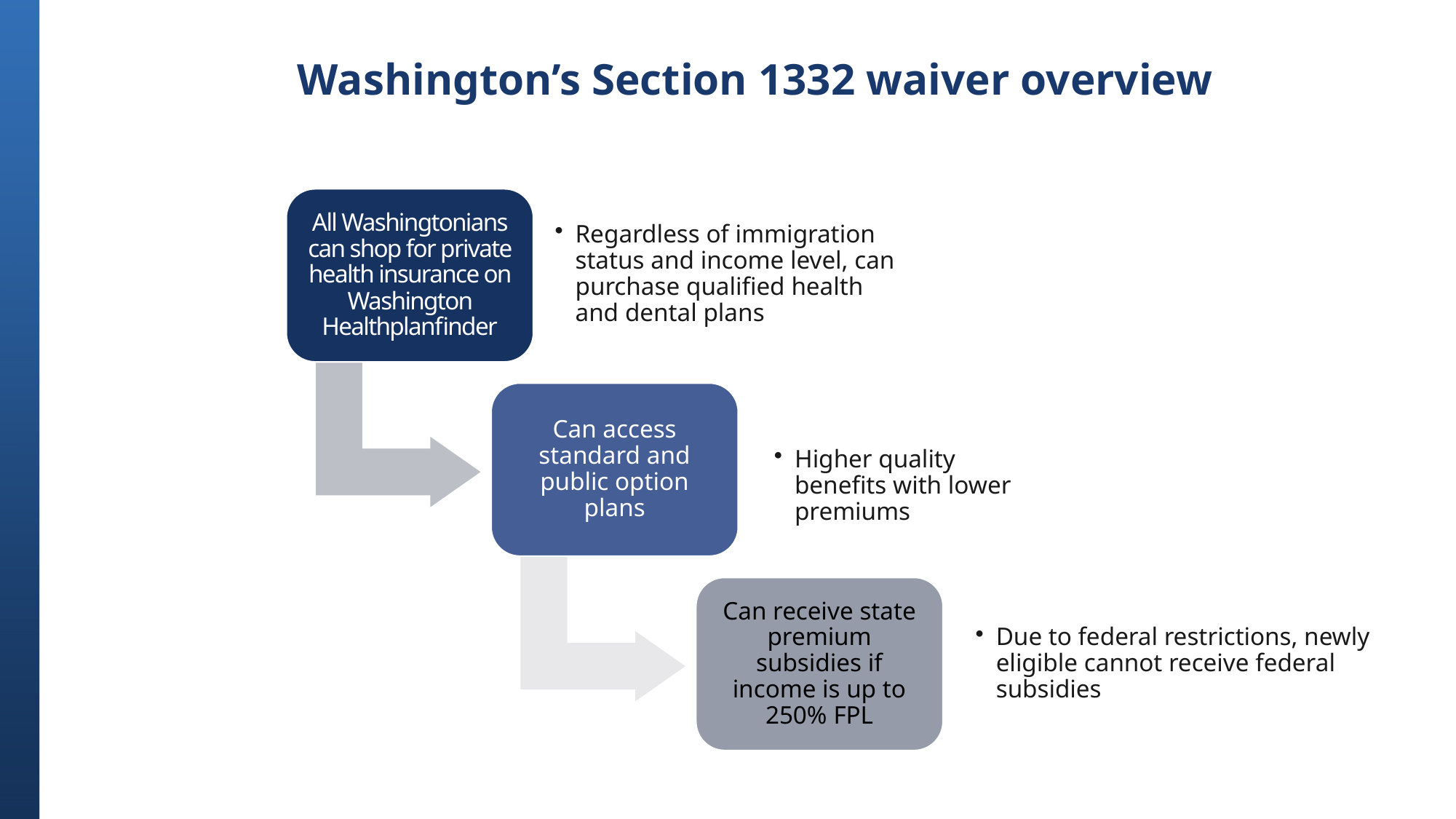

# Washington’s Section 1332 waiver overview
All Washingtonians can shop for private health insurance on Washington Healthplanfinder
Regardless of immigration status and income level, can purchase qualified health and dental plans

Can access standard and public option plans
Higher quality benefits with lower premiums

Can receive state premium subsidies if income is up to 250% FPL
Due to federal restrictions, newly eligible cannot receive federal subsidies